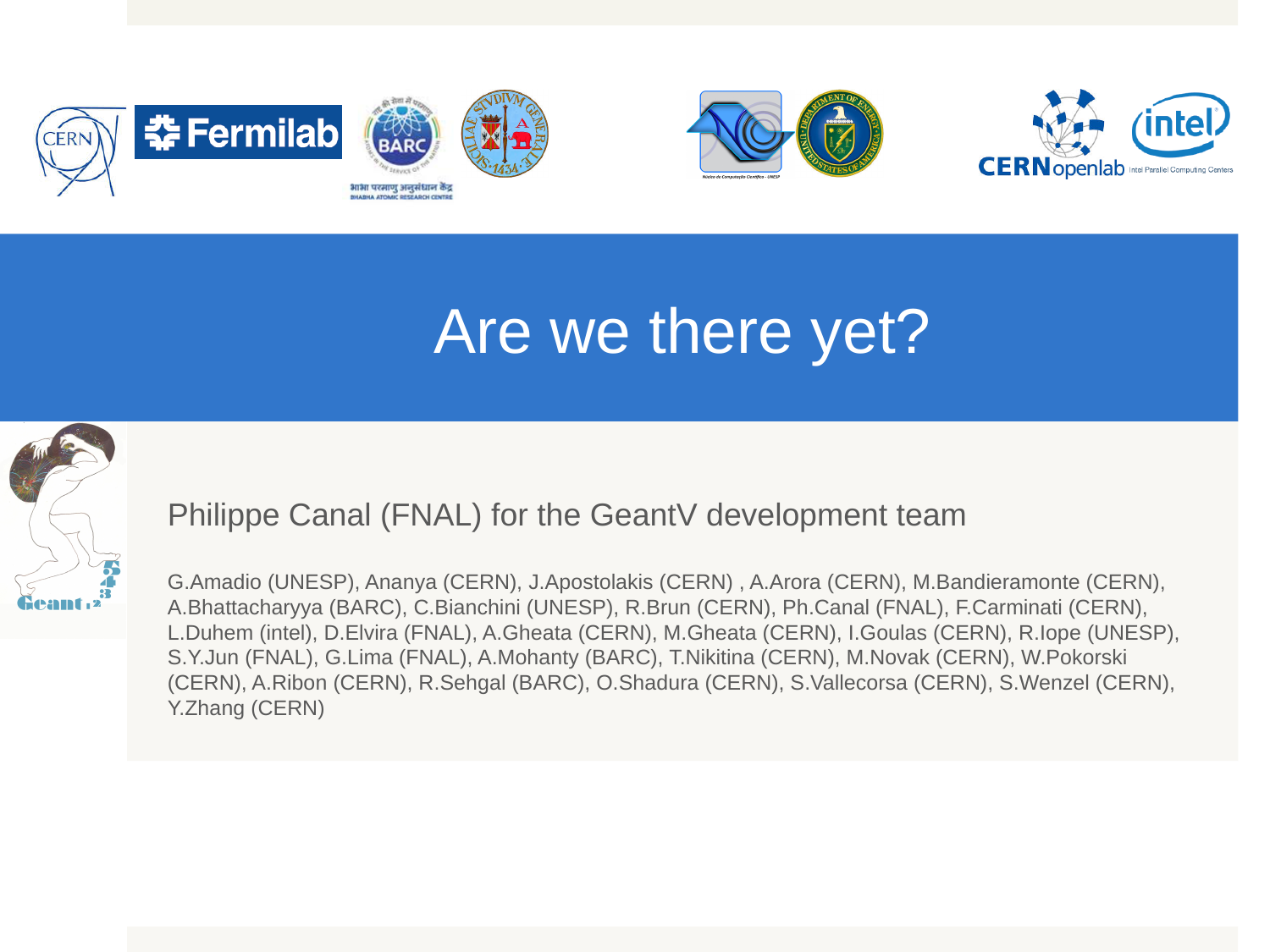

# Are we there yet?

Philippe Canal (FNAL) for the GeantV development team
G.Amadio (UNESP), Ananya (CERN), J.Apostolakis (CERN) , A.Arora (CERN), M.Bandieramonte (CERN), A.Bhattacharyya (BARC), C.Bianchini (UNESP), R.Brun (CERN), Ph.Canal (FNAL), F.Carminati (CERN), L.Duhem (intel), D.Elvira (FNAL), A.Gheata (CERN), M.Gheata (CERN), I.Goulas (CERN), R.Iope (UNESP), S.Y.Jun (FNAL), G.Lima (FNAL), A.Mohanty (BARC), T.Nikitina (CERN), M.Novak (CERN), W.Pokorski (CERN), A.Ribon (CERN), R.Sehgal (BARC), O.Shadura (CERN), S.Vallecorsa (CERN), S.Wenzel (CERN), Y.Zhang (CERN)